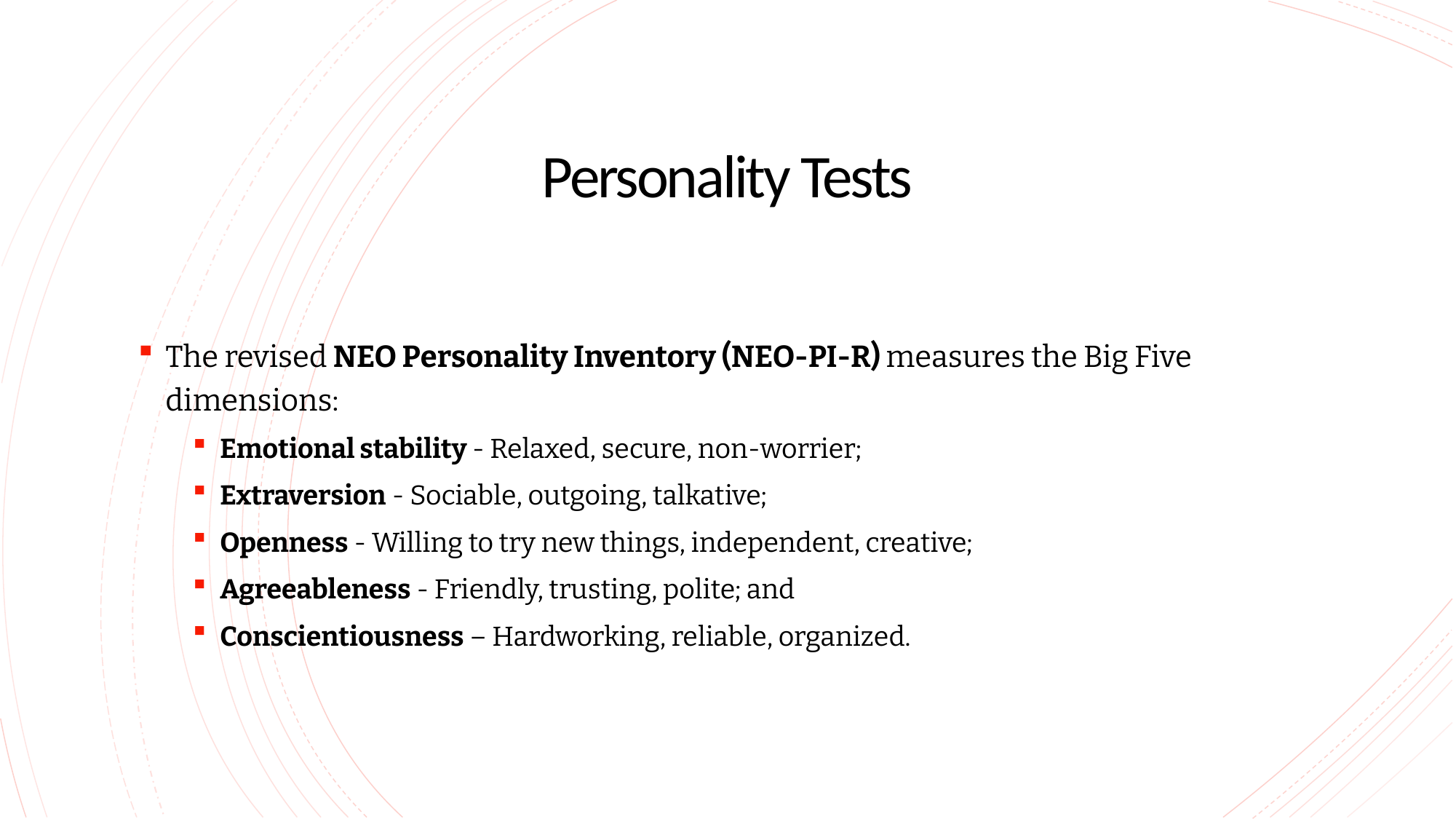

# Personality Tests
The revised NEO Personality Inventory (NEO-PI-R) measures the Big Five dimensions:
Emotional stability - Relaxed, secure, non-worrier;
Extraversion - Sociable, outgoing, talkative;
Openness - Willing to try new things, independent, creative;
Agreeableness - Friendly, trusting, polite; and
Conscientiousness – Hardworking, reliable, organized.